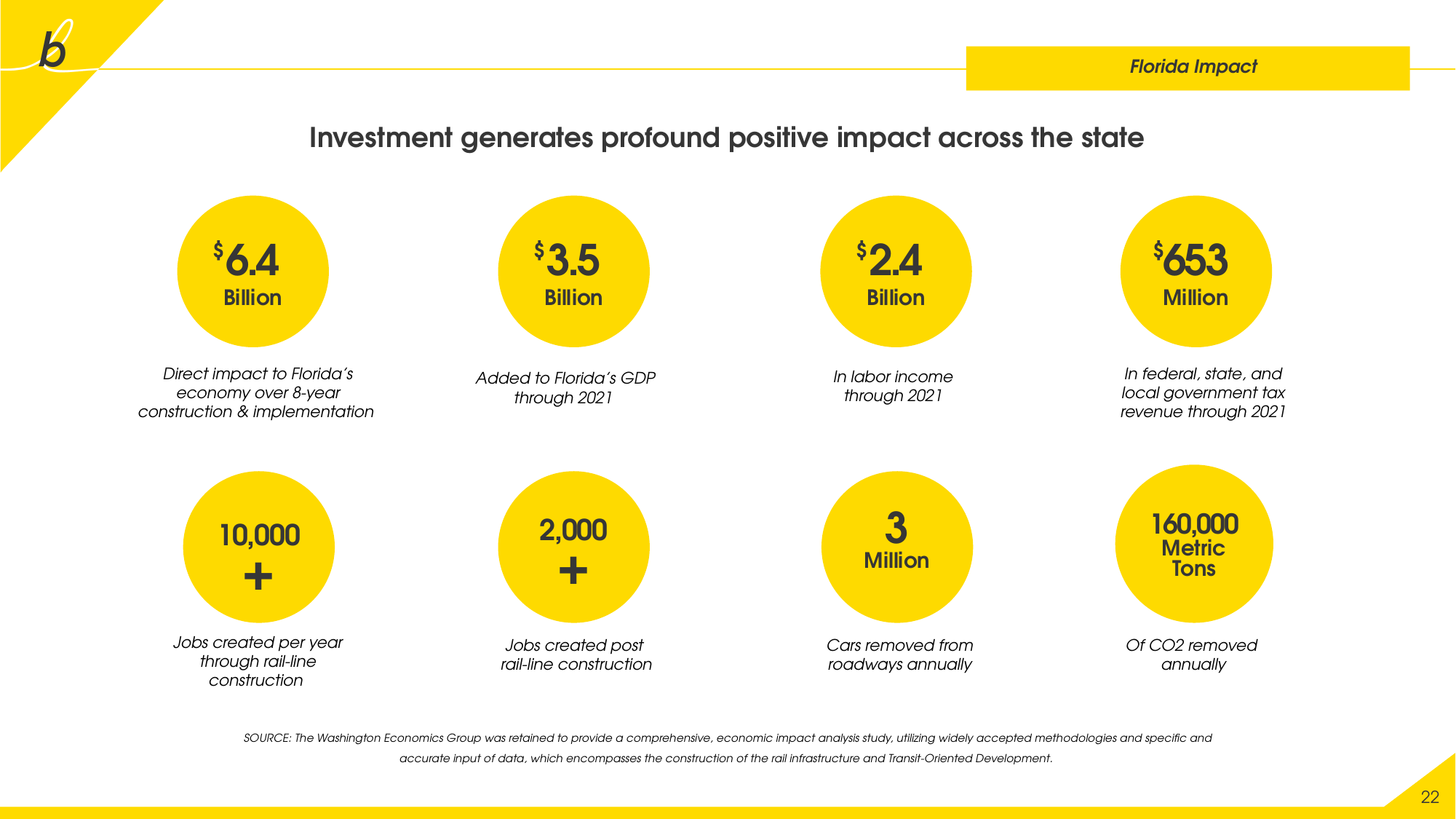

# Florida Impact
Investment generates profound positive impact across the state
6.4
Billion
$
3.5
Billion
$
2.4
Billion
$
653
Million
$
Direct impact to Florida’s economy over 8-year construction & implementation
In federal, state, and local government tax revenue through 2021
In labor income through 2021
Added to Florida’s GDP through 2021
160,000
Metric Tons
10,000
+
2,000
+
3
Million
Jobs created per year through rail-line construction
Jobs created post
rail-line construction
Cars removed from roadways annually
Of CO2 removed
annually
SOURCE: The Washington Economics Group was retained to provide a comprehensive, economic impact analysis study, utilizing widely accepted methodologies and specific and accurate input of data, which encompasses the construction of the rail infrastructure and Transit-Oriented Development.